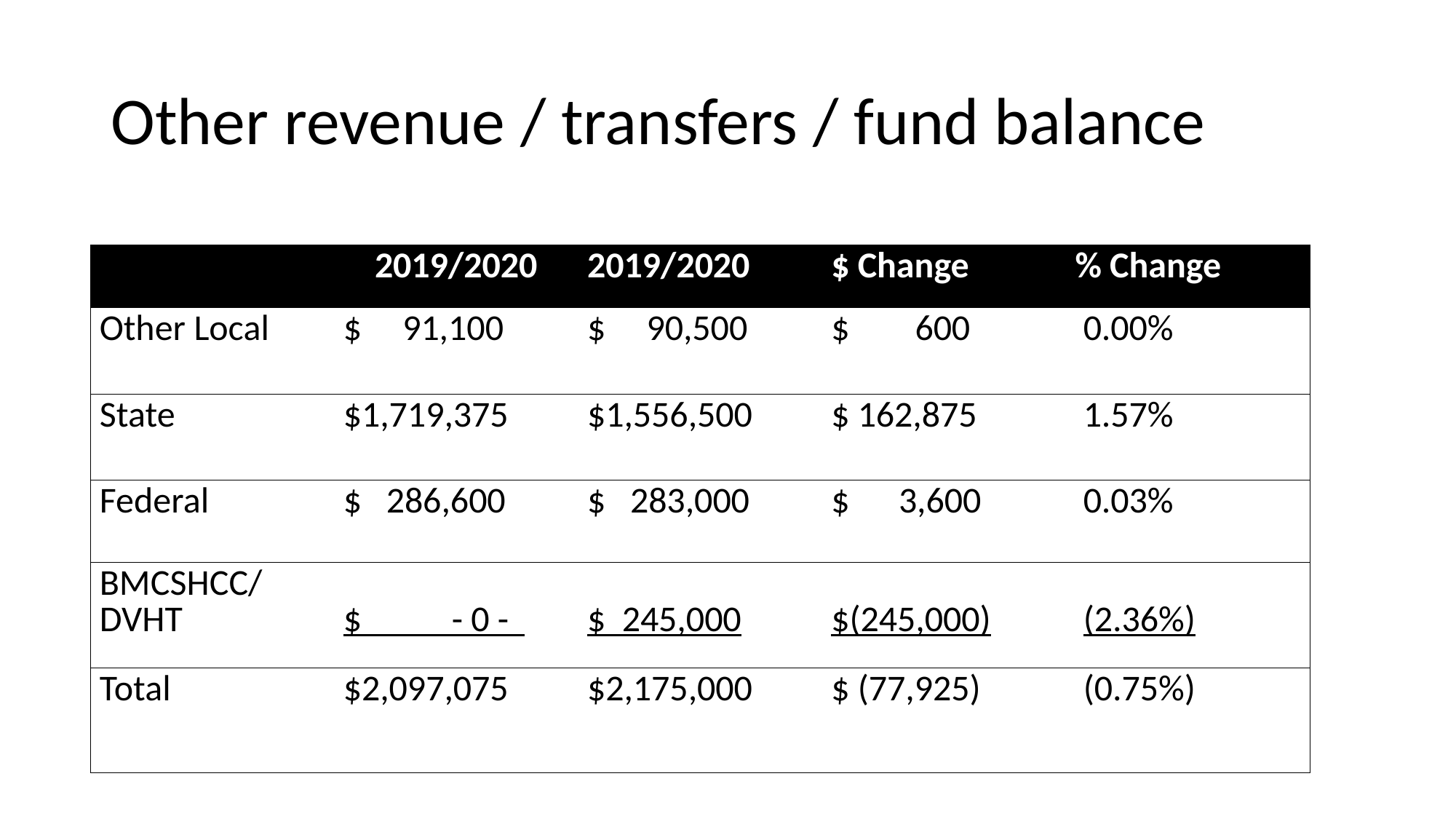

# Other revenue / transfers / fund balance
|  | 2019/2020 | 2019/2020 | $ Change | % Change |
| --- | --- | --- | --- | --- |
| Other Local | $ 91,100 | $ 90,500 | $ 600 | 0.00% |
| State | $1,719,375 | $1,556,500 | $ 162,875 | 1.57% |
| Federal | $ 286,600 | $ 283,000 | $ 3,600 | 0.03% |
| BMCSHCC/ DVHT | $ - 0 - | $ 245,000 | $(245,000) | (2.36%) |
| Total | $2,097,075 | $2,175,000 | $ (77,925) | (0.75%) |